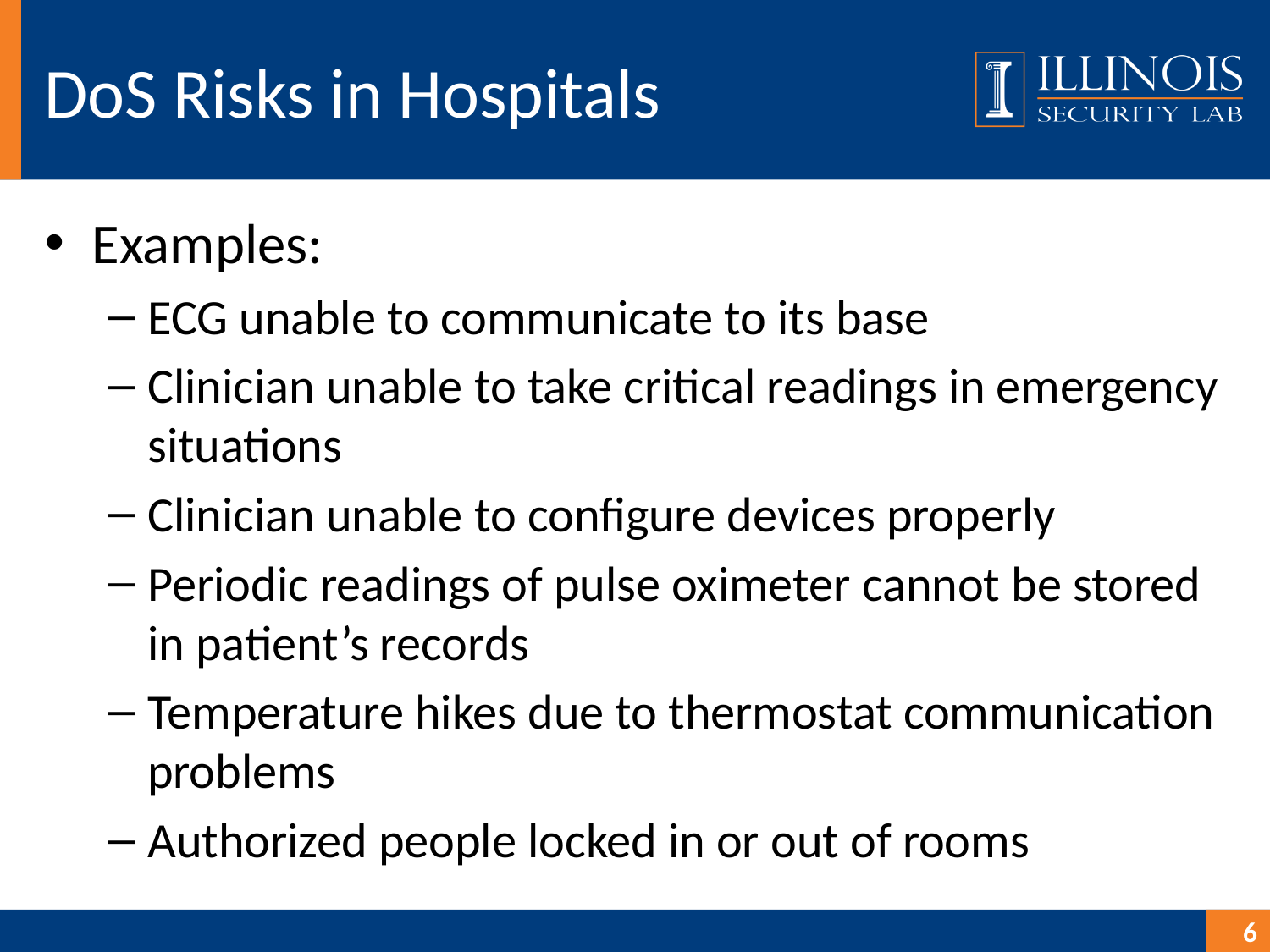

# DoS Risks in Hospitals
Examples:
ECG unable to communicate to its base
Clinician unable to take critical readings in emergency situations
Clinician unable to configure devices properly
Periodic readings of pulse oximeter cannot be stored in patient’s records
Temperature hikes due to thermostat communication problems
Authorized people locked in or out of rooms
6